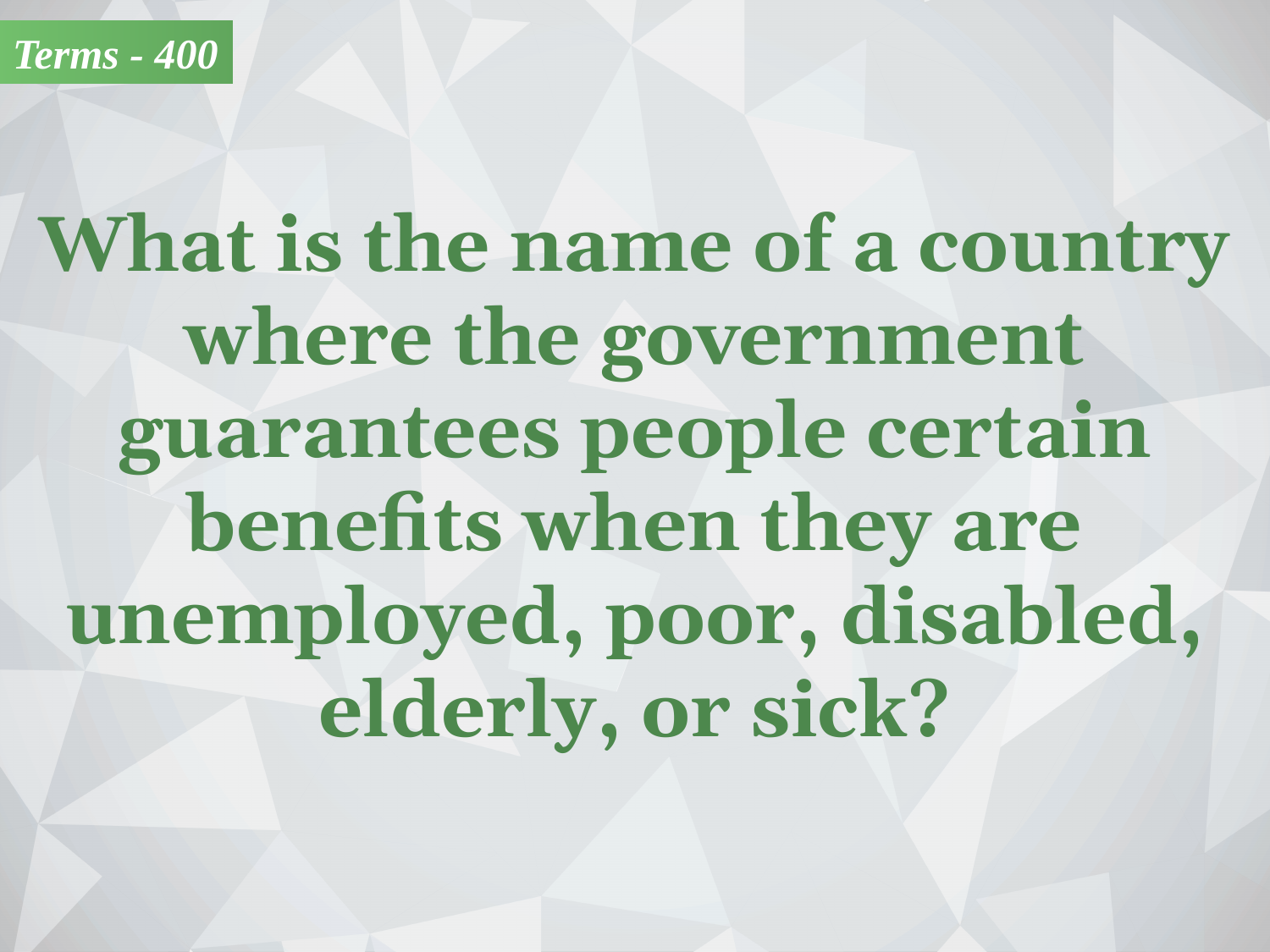

Terms - 400
What is the name of a country where the government guarantees people certain benefits when they are unemployed, poor, disabled, elderly, or sick?